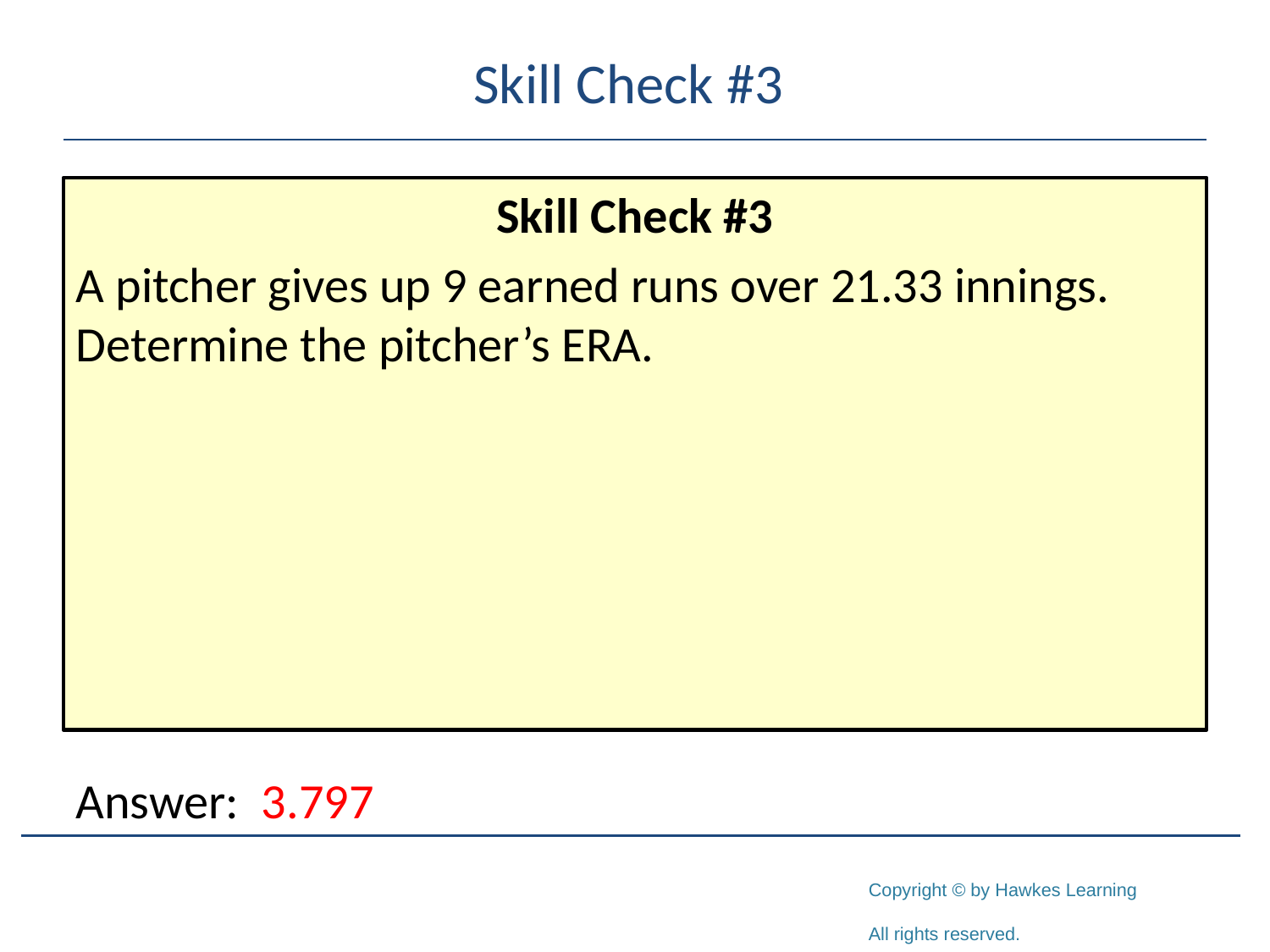

# Skill Check #3
Skill Check #3
A pitcher gives up 9 earned runs over 21.33 innings. Determine the pitcher’s ERA.
Answer:  3.797